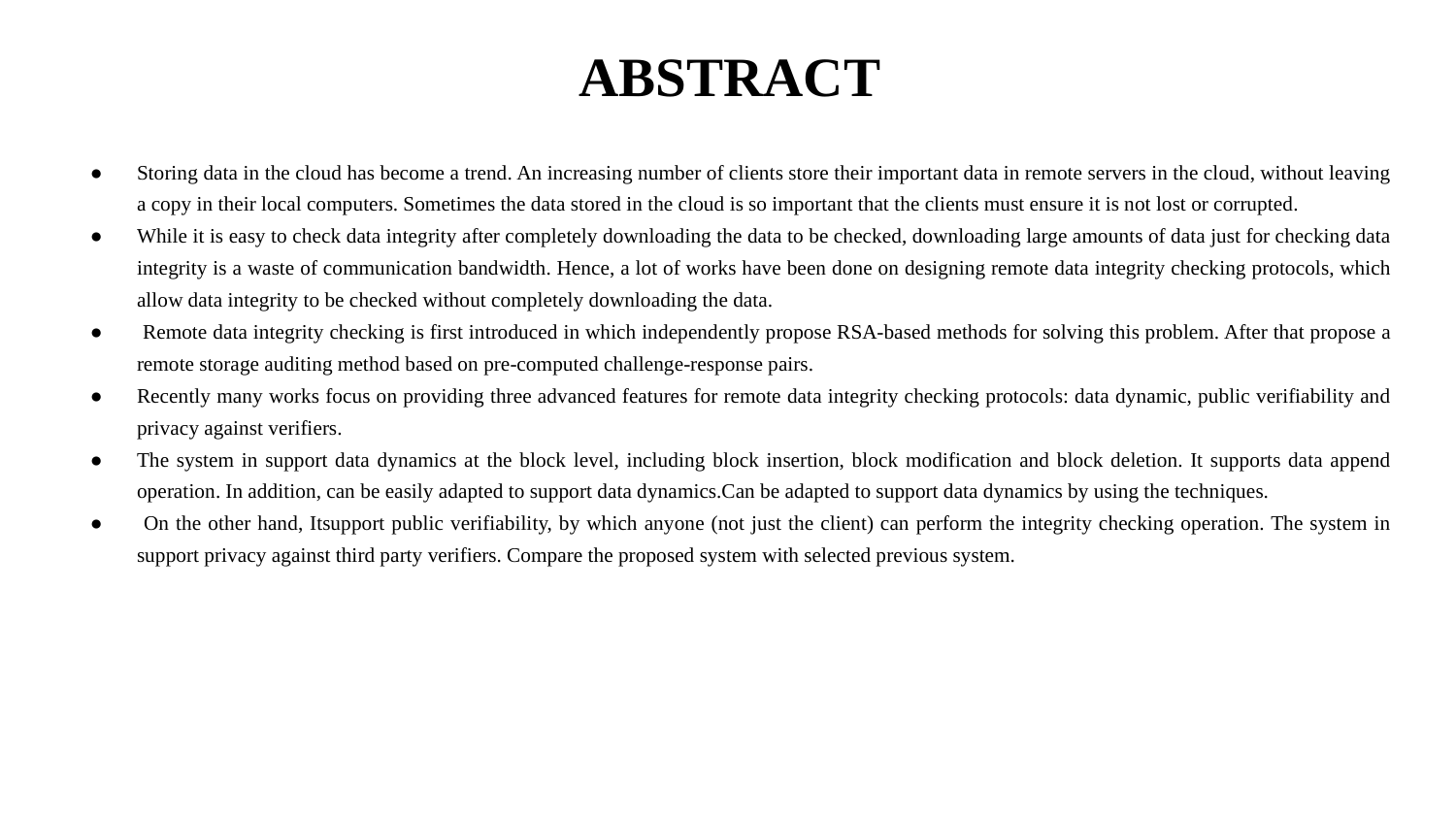

# ABSTRACT
Storing data in the cloud has become a trend. An increasing number of clients store their important data in remote servers in the cloud, without leaving a copy in their local computers. Sometimes the data stored in the cloud is so important that the clients must ensure it is not lost or corrupted.
While it is easy to check data integrity after completely downloading the data to be checked, downloading large amounts of data just for checking data integrity is a waste of communication bandwidth. Hence, a lot of works have been done on designing remote data integrity checking protocols, which allow data integrity to be checked without completely downloading the data.
 Remote data integrity checking is first introduced in which independently propose RSA-based methods for solving this problem. After that propose a remote storage auditing method based on pre-computed challenge-response pairs.
Recently many works focus on providing three advanced features for remote data integrity checking protocols: data dynamic, public verifiability and privacy against verifiers.
The system in support data dynamics at the block level, including block insertion, block modification and block deletion. It supports data append operation. In addition, can be easily adapted to support data dynamics.Can be adapted to support data dynamics by using the techniques.
 On the other hand, Itsupport public verifiability, by which anyone (not just the client) can perform the integrity checking operation. The system in support privacy against third party verifiers. Compare the proposed system with selected previous system.